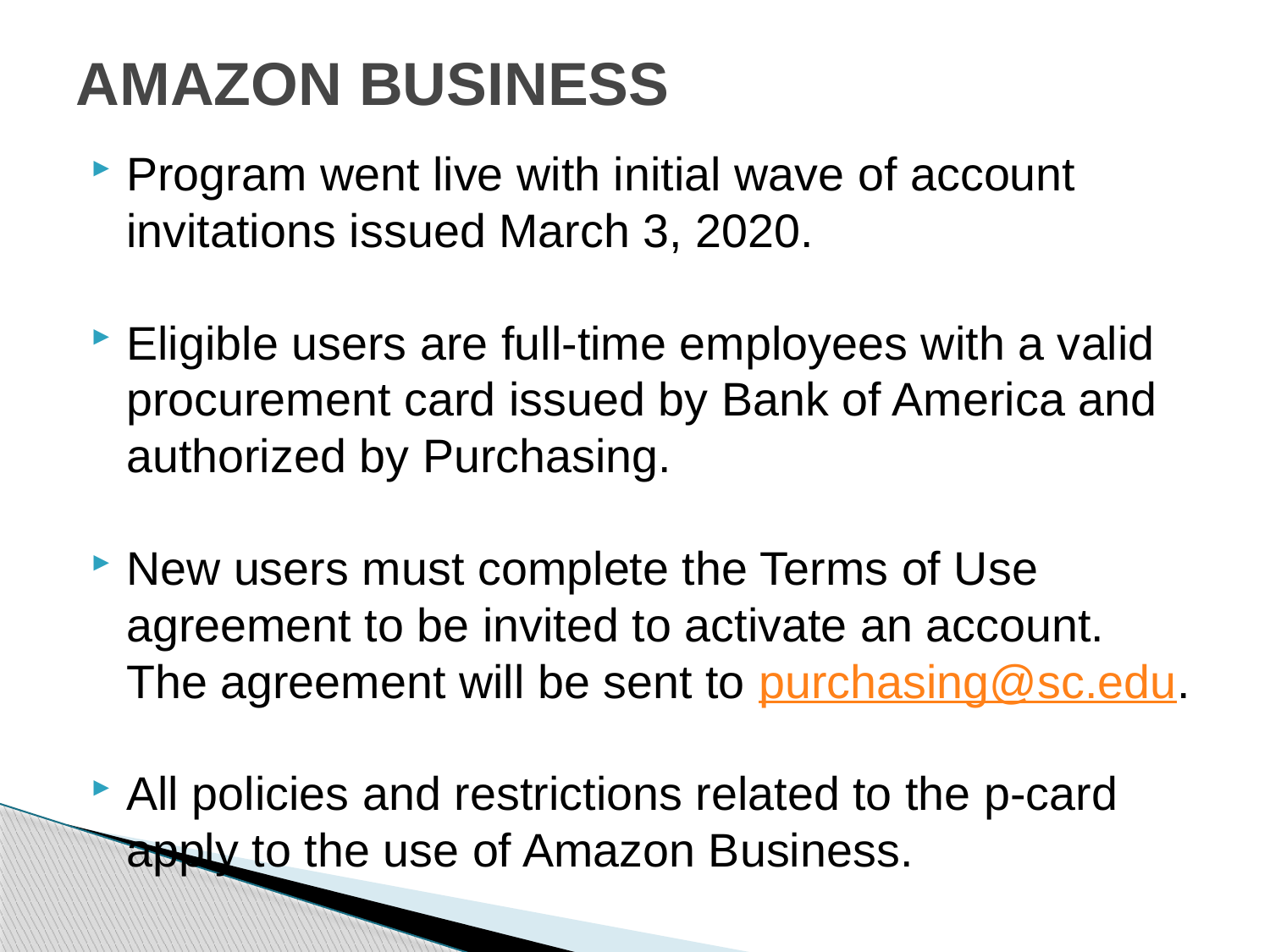

# AMAZON BUSINESS
Program went live with initial wave of account invitations issued March 3, 2020.

Eligible users are full-time employees with a valid procurement card issued by Bank of America and authorized by Purchasing.

New users must complete the Terms of Use agreement to be invited to activate an account.  The agreement will be sent to purchasing@sc.edu.

All policies and restrictions related to the p-card apply to the use of Amazon Business.